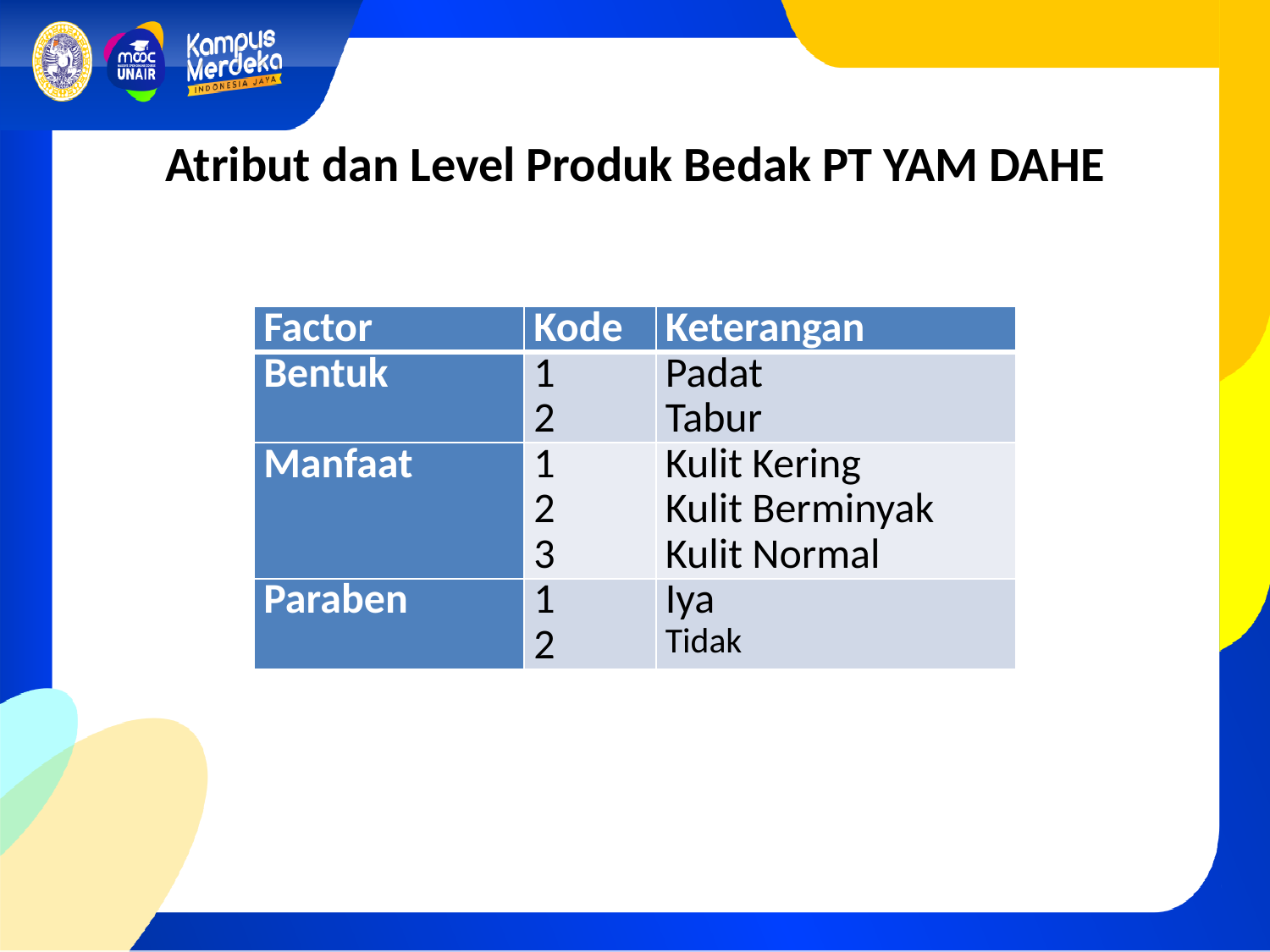

# Atribut dan Level Produk Bedak PT YAM DAHE
| Factor | Kode | Keterangan |
| --- | --- | --- |
| Bentuk | 1 2 | Padat Tabur |
| Manfaat | 1 2 3 | Kulit Kering Kulit Berminyak Kulit Normal |
| Paraben | 1 2 | Iya Tidak |